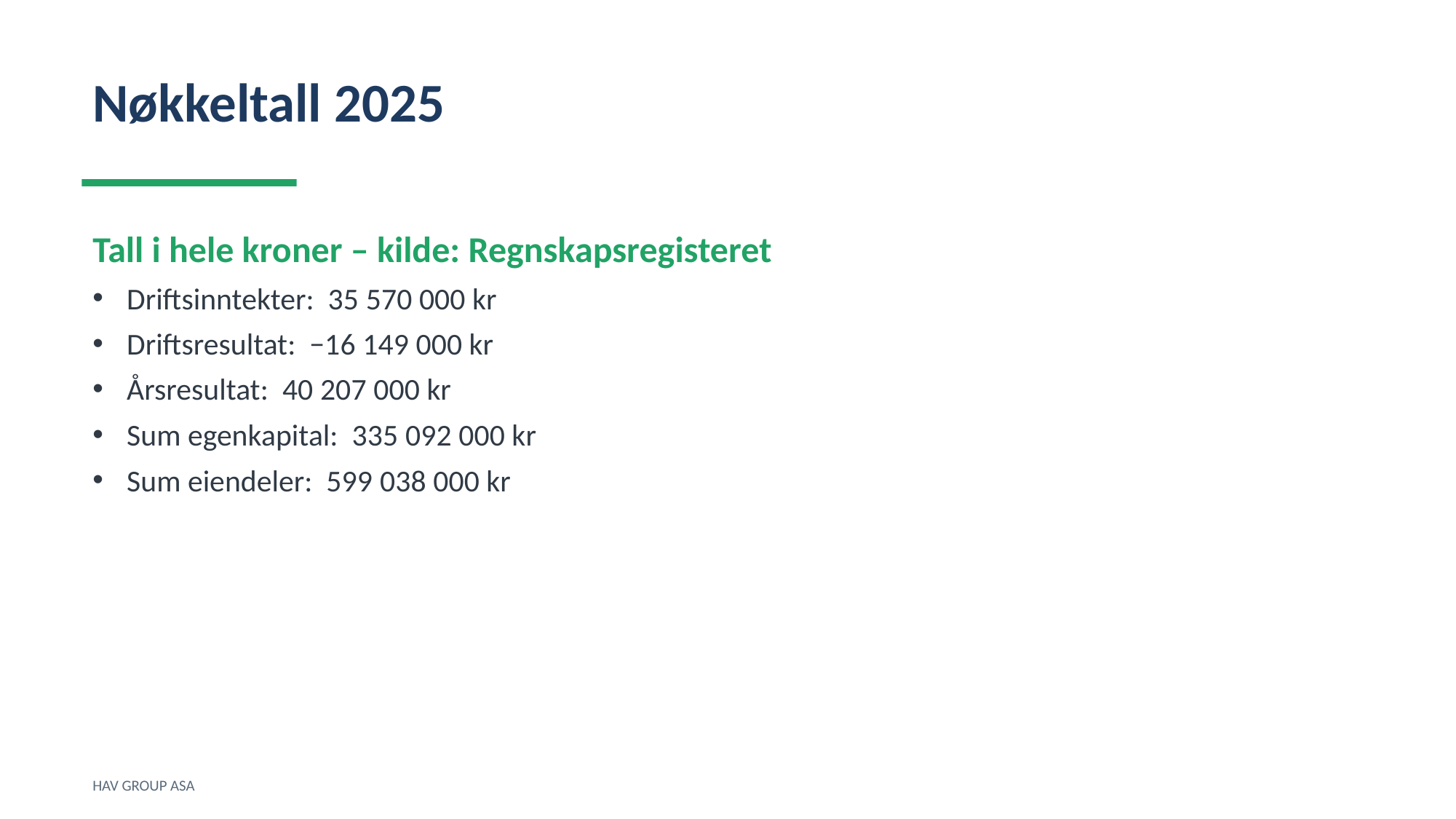

Nøkkeltall 2025

Tall i hele kroner – kilde: Regnskapsregisteret
Driftsinntekter:  35 570 000 kr
Driftsresultat:  −16 149 000 kr
Årsresultat:  40 207 000 kr
Sum egenkapital:  335 092 000 kr
Sum eiendeler:  599 038 000 kr
HAV GROUP ASA